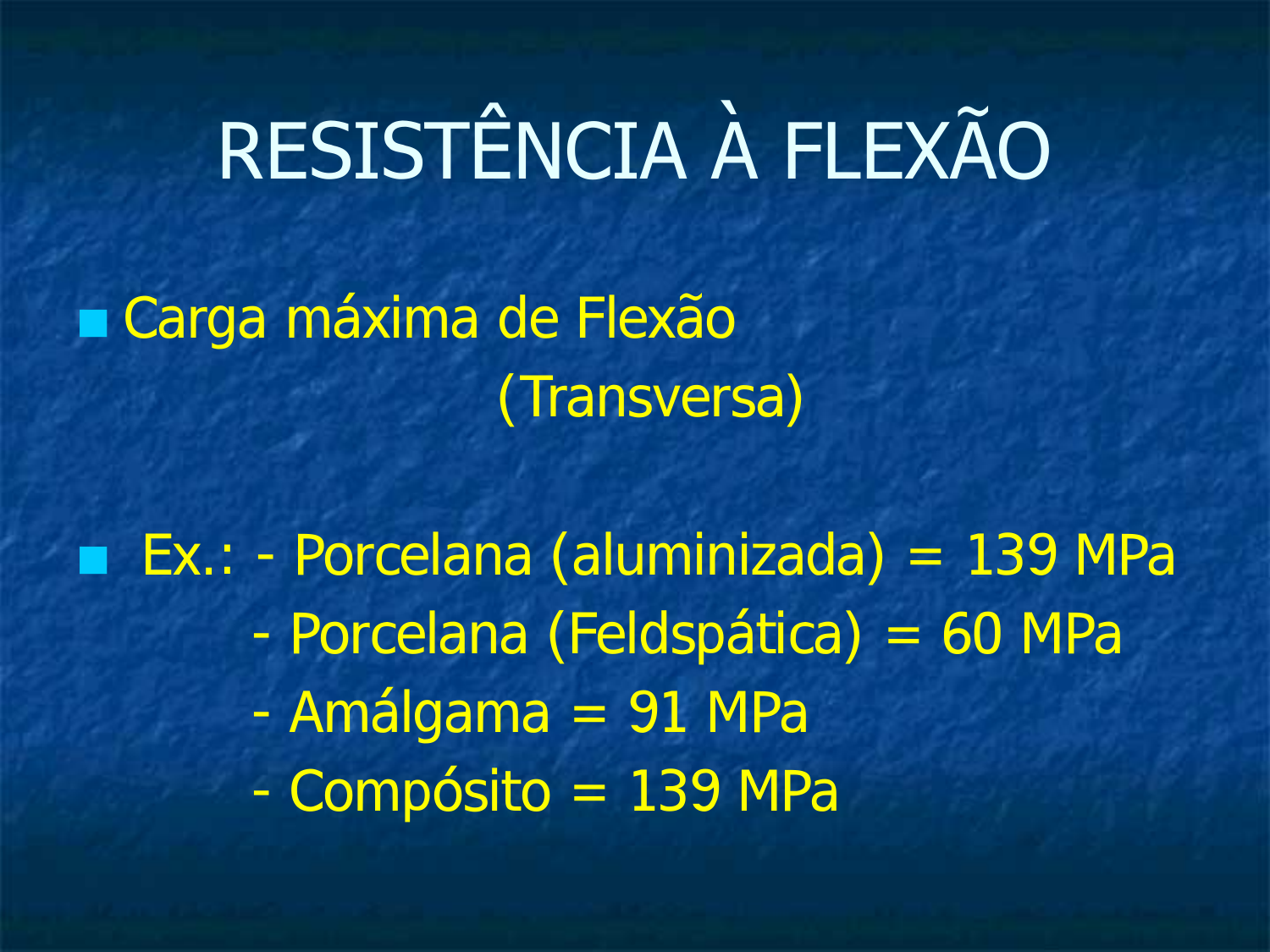

# RESISTÊNCIA À FLEXÃO
Carga máxima de Flexão
                        (Transversa)

 Ex.: - Porcelana (aluminizada) = 139 MPa
          - Porcelana (Feldspática) = 60 MPa
          - Amálgama = 91 MPa
          - Compósito = 139 MPa